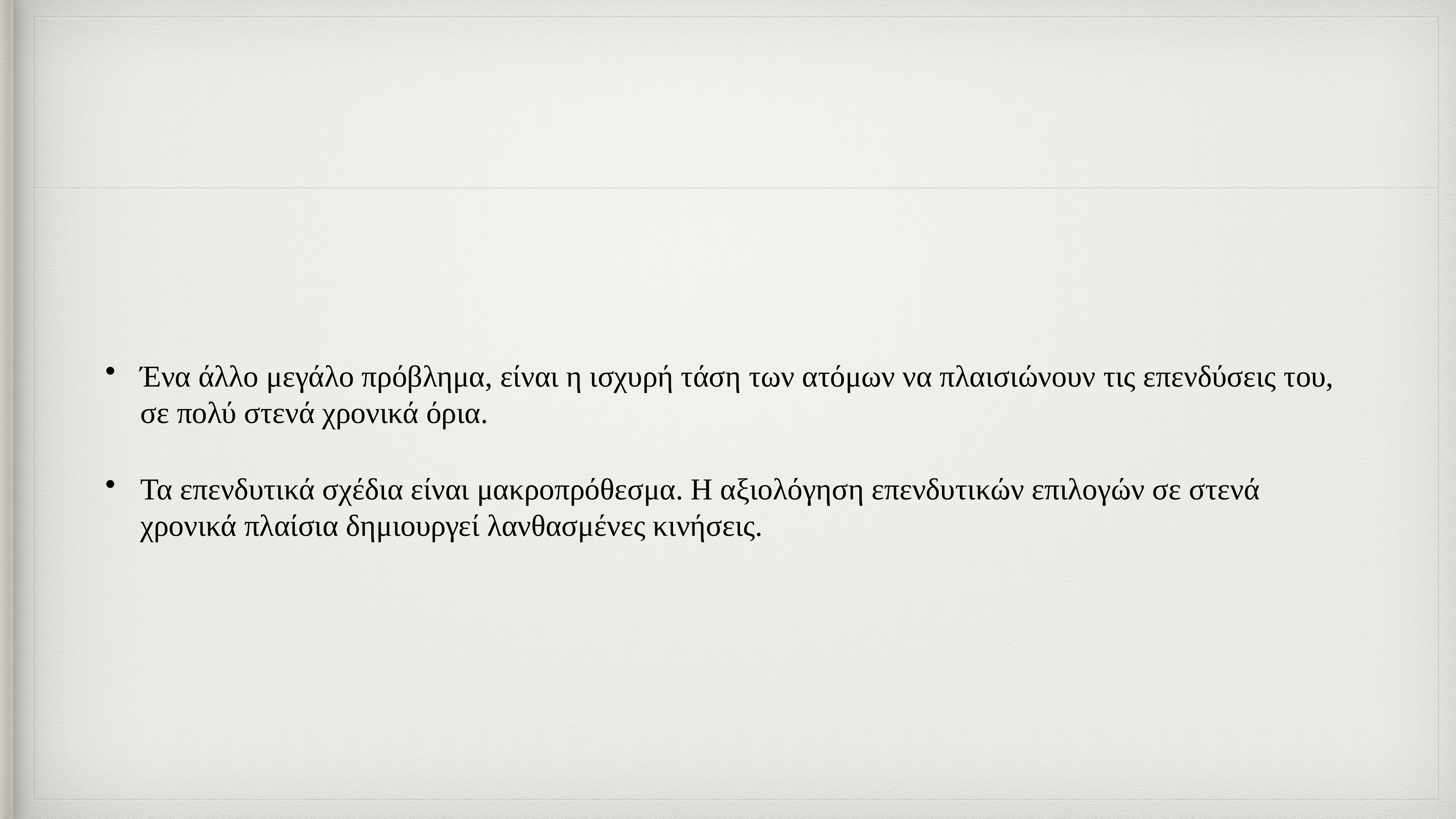

#
Ένα άλλο μεγάλο πρόβλημα, είναι η ισχυρή τάση των ατόμων να πλαισιώνουν τις επενδύσεις του, σε πολύ στενά χρονικά όρια.
Τα επενδυτικά σχέδια είναι μακροπρόθεσμα. Η αξιολόγηση επενδυτικών επιλογών σε στενά χρονικά πλαίσια δημιουργεί λανθασμένες κινήσεις.